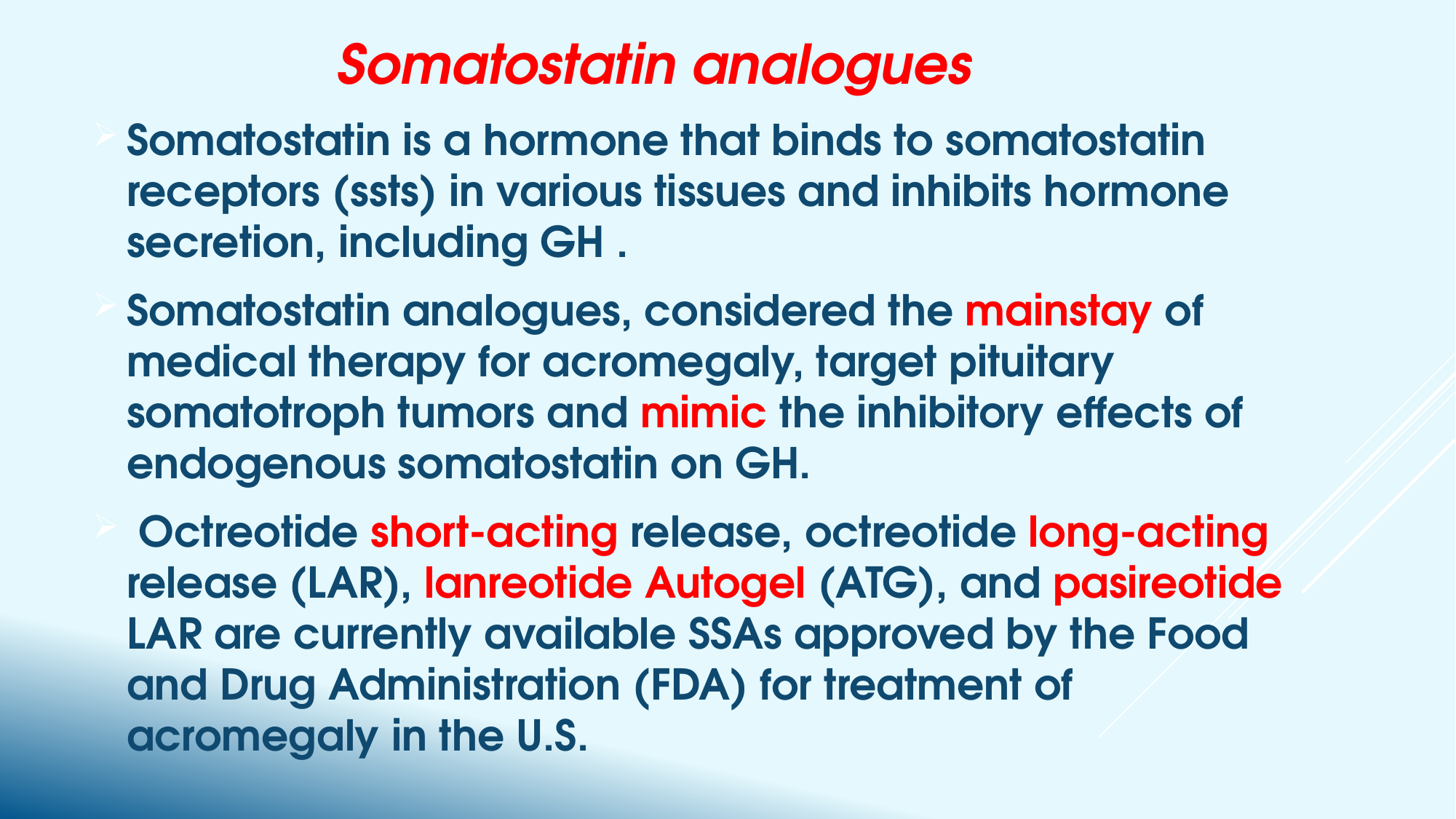

Somatostatin analogues
Somatostatin is a hormone that binds to somatostatin receptors (ssts) in various tissues and inhibits hormone secretion, including GH .
Somatostatin analogues, considered the mainstay of medical therapy for acromegaly, target pituitary somatotroph tumors and mimic the inhibitory effects of endogenous somatostatin on GH.
 Octreotide short-acting release, octreotide long-acting release (LAR), lanreotide Autogel (ATG), and pasireotide LAR are currently available SSAs approved by the Food and Drug Administration (FDA) for treatment of acromegaly in the U.S.
#